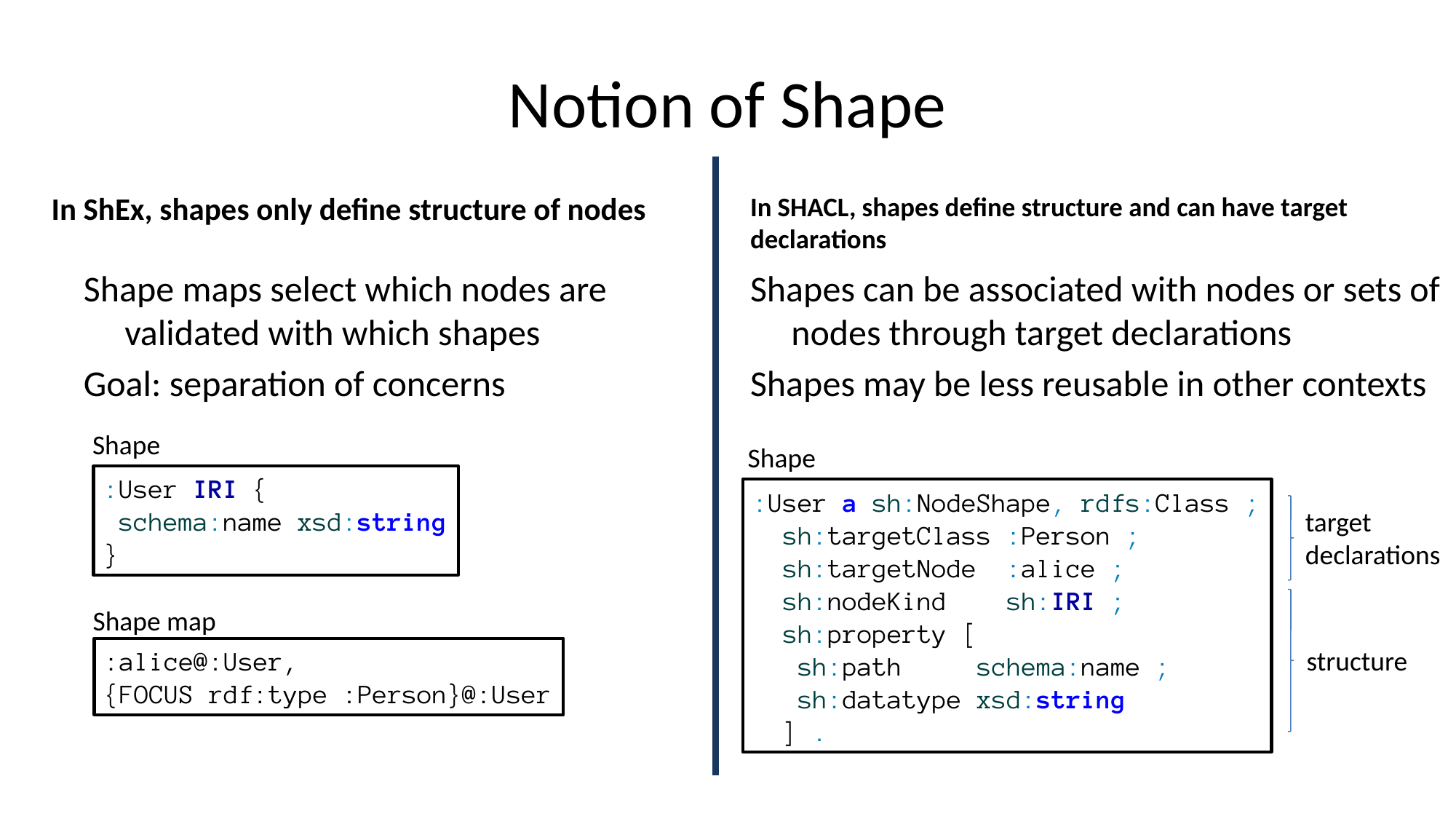

# Notion of Shape
In ShEx, shapes only define structure of nodes
In SHACL, shapes define structure and can have target declarations
Shape maps select which nodes are validated with which shapes
Goal: separation of concerns
Shapes can be associated with nodes or sets of nodes through target declarations
Shapes may be less reusable in other contexts

Shape
Shape
:User IRI {
 schema:name xsd:string
}
:User a sh:NodeShape, rdfs:Class ;
  sh:targetClass :Person ;
  sh:targetNode  :alice ;
  sh:nodeKind    sh:IRI ;
  sh:property [
   sh:path     schema:name ;
   sh:datatype xsd:string
  ] .

target
declarations

Shape map
:alice@:User,
{FOCUS rdf:type :Person}@:User
structure